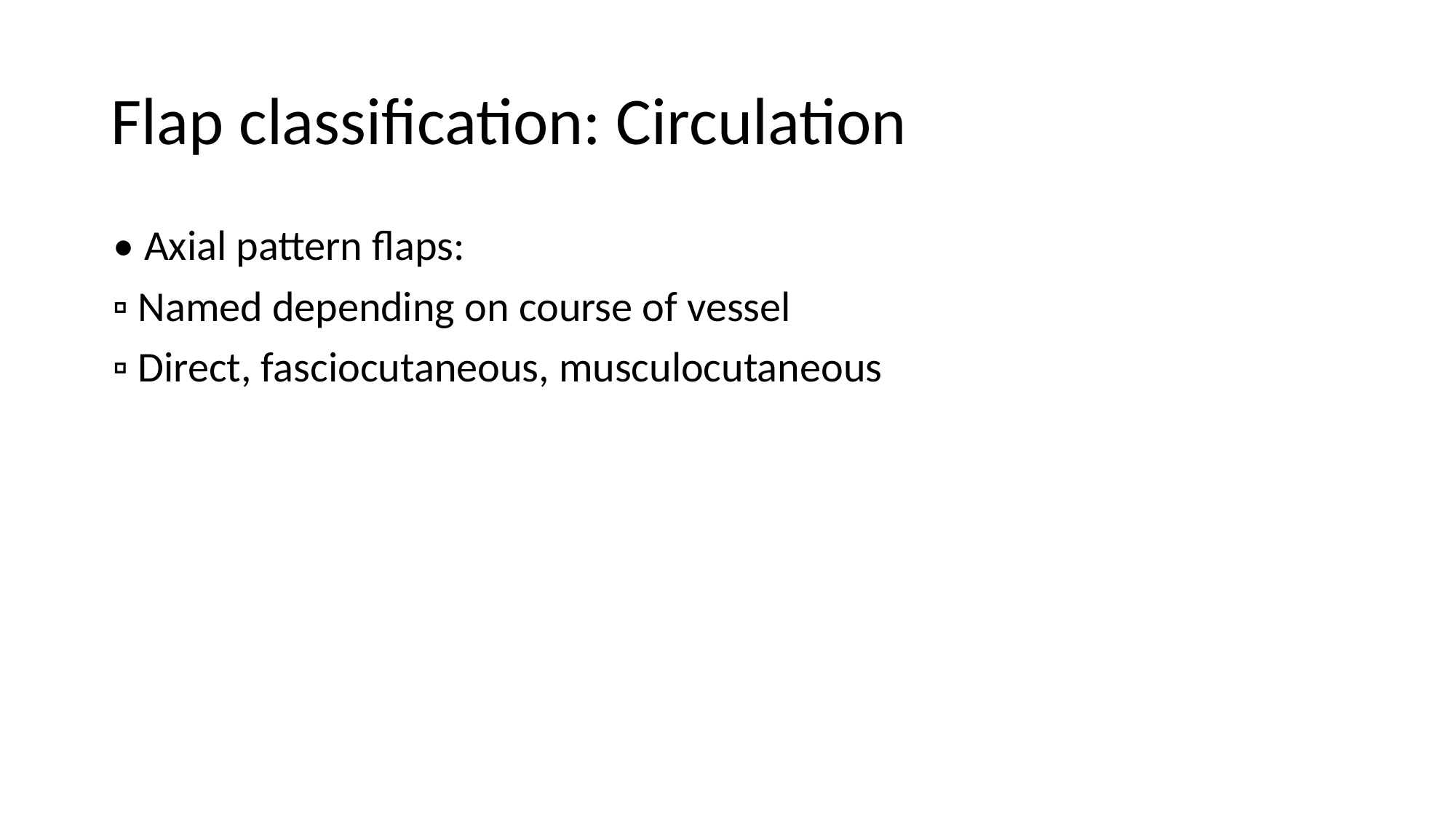

# Flap classification: Circulation
• Axial pattern flaps:
▫ Named depending on course of vessel
▫ Direct, fasciocutaneous, musculocutaneous